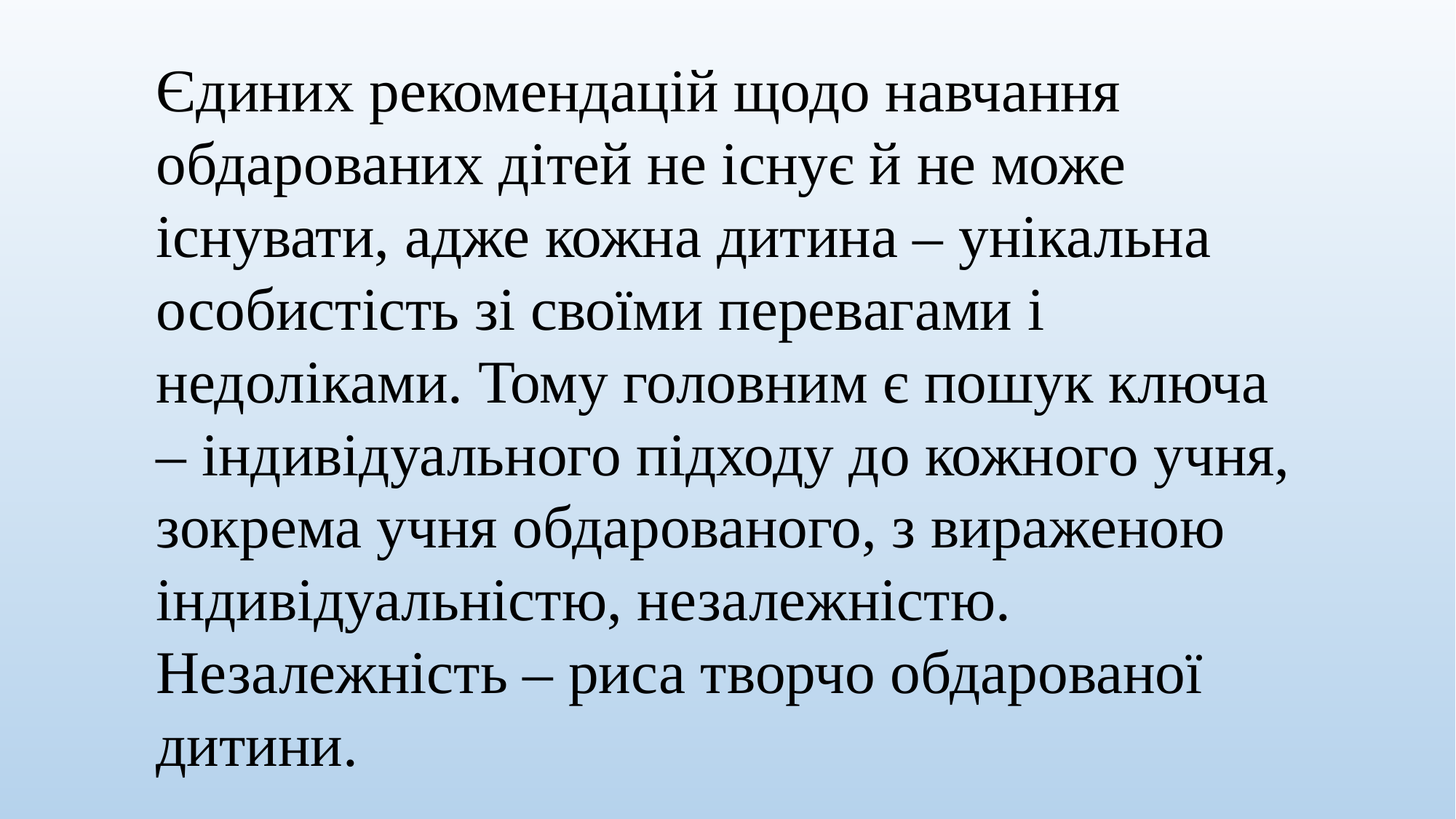

Єдиних рекомендацій щодо навчання обдарованих дітей не існує й не може існувати, адже кожна дитина – унікальна особистість зі своїми перевагами і недоліками. Тому головним є пошук ключа – індивідуального підходу до кожного учня, зокрема учня обдарованого, з вираженою індивідуальністю, незалежністю. Незалежність – риса творчо обдарованої дитини.